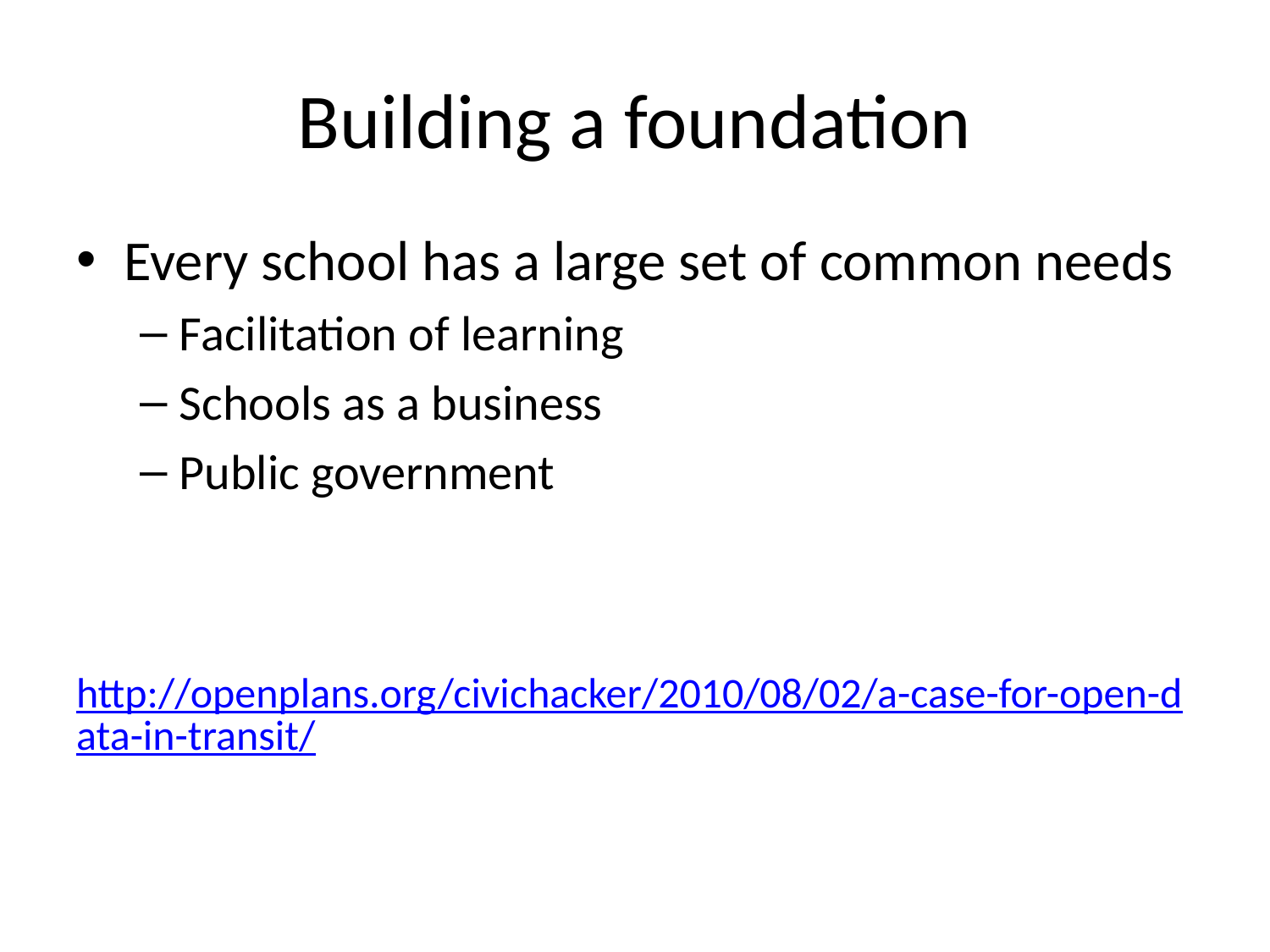

# Building a foundation
Every school has a large set of common needs
Facilitation of learning
Schools as a business
Public government

http://openplans.org/civichacker/2010/08/02/a-case-for-open-data-in-transit/